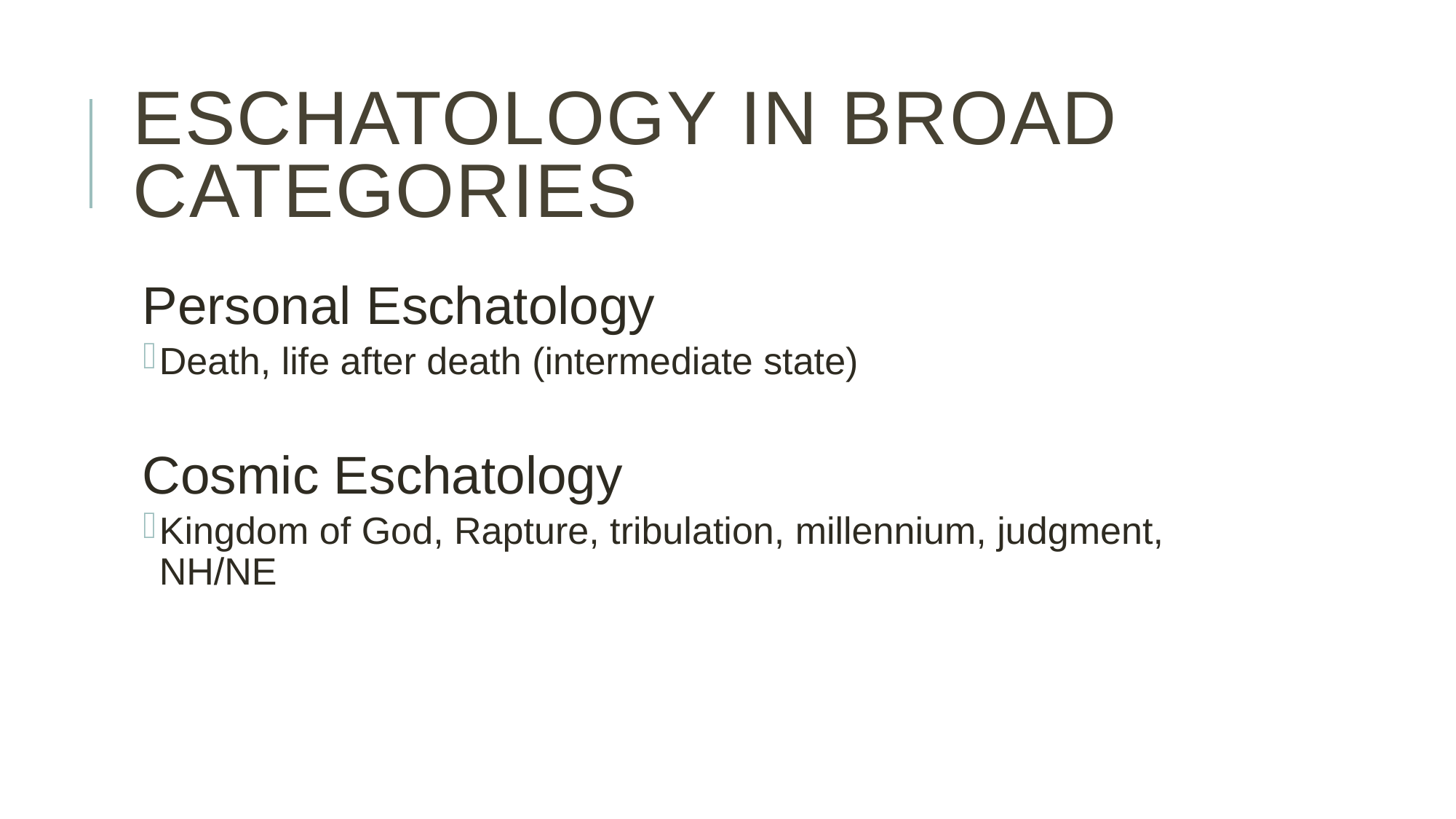

# Eschatology in Broad Categories
Personal Eschatology
Death, life after death (intermediate state)
Cosmic Eschatology
Kingdom of God, Rapture, tribulation, millennium, judgment, NH/NE